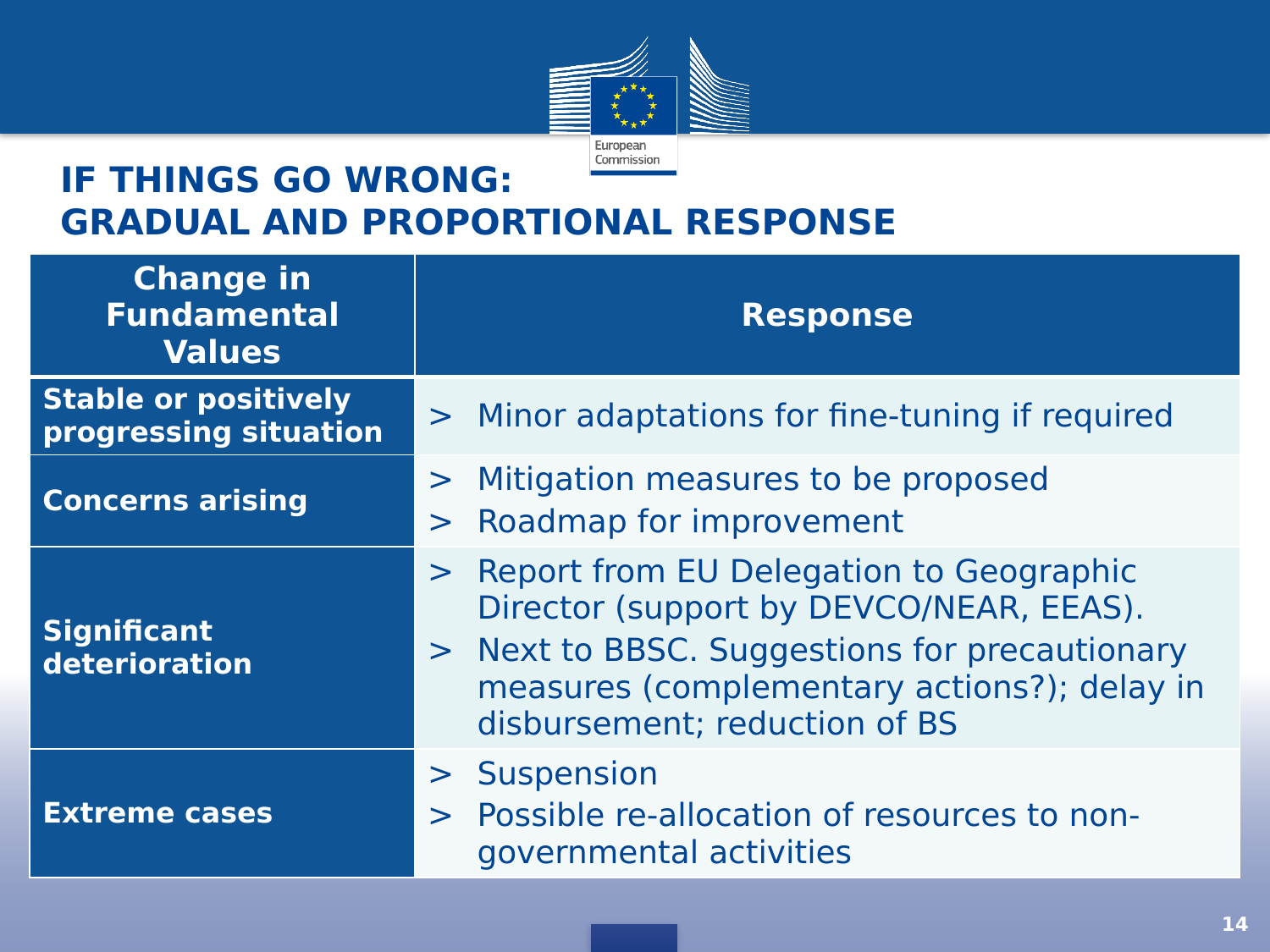

# If things go wrong: gradual and proportional response
| Change in Fundamental Values | Response |
| --- | --- |
| Stable or positively progressing situation | Minor adaptations for fine-tuning if required |
| Concerns arising | Mitigation measures to be proposed Roadmap for improvement |
| Significant deterioration | Report from EU Delegation to Geographic Director (support by DEVCO/NEAR, EEAS). Next to BBSC. Suggestions for precautionary measures (complementary actions?); delay in disbursement; reduction of BS |
| Extreme cases | Suspension Possible re-allocation of resources to non-governmental activities |

14